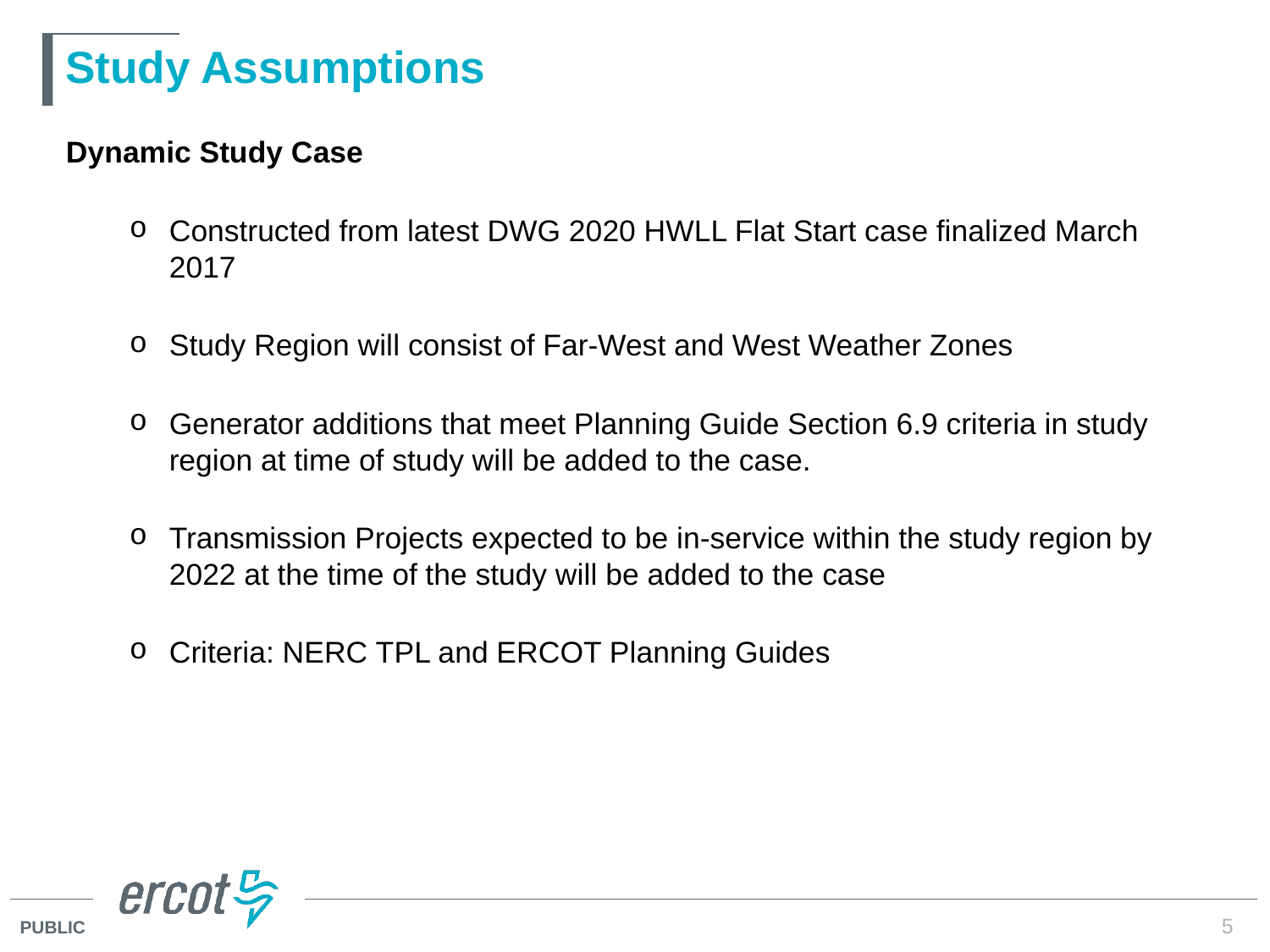

# Study Assumptions

Dynamic Study Case
Constructed from latest DWG 2020 HWLL Flat Start case finalized March 2017
Study Region will consist of Far-West and West Weather Zones
Generator additions that meet Planning Guide Section 6.9 criteria in study region at time of study will be added to the case.
Transmission Projects expected to be in-service within the study region by 2022 at the time of the study will be added to the case
Criteria: NERC TPL and ERCOT Planning Guides

5